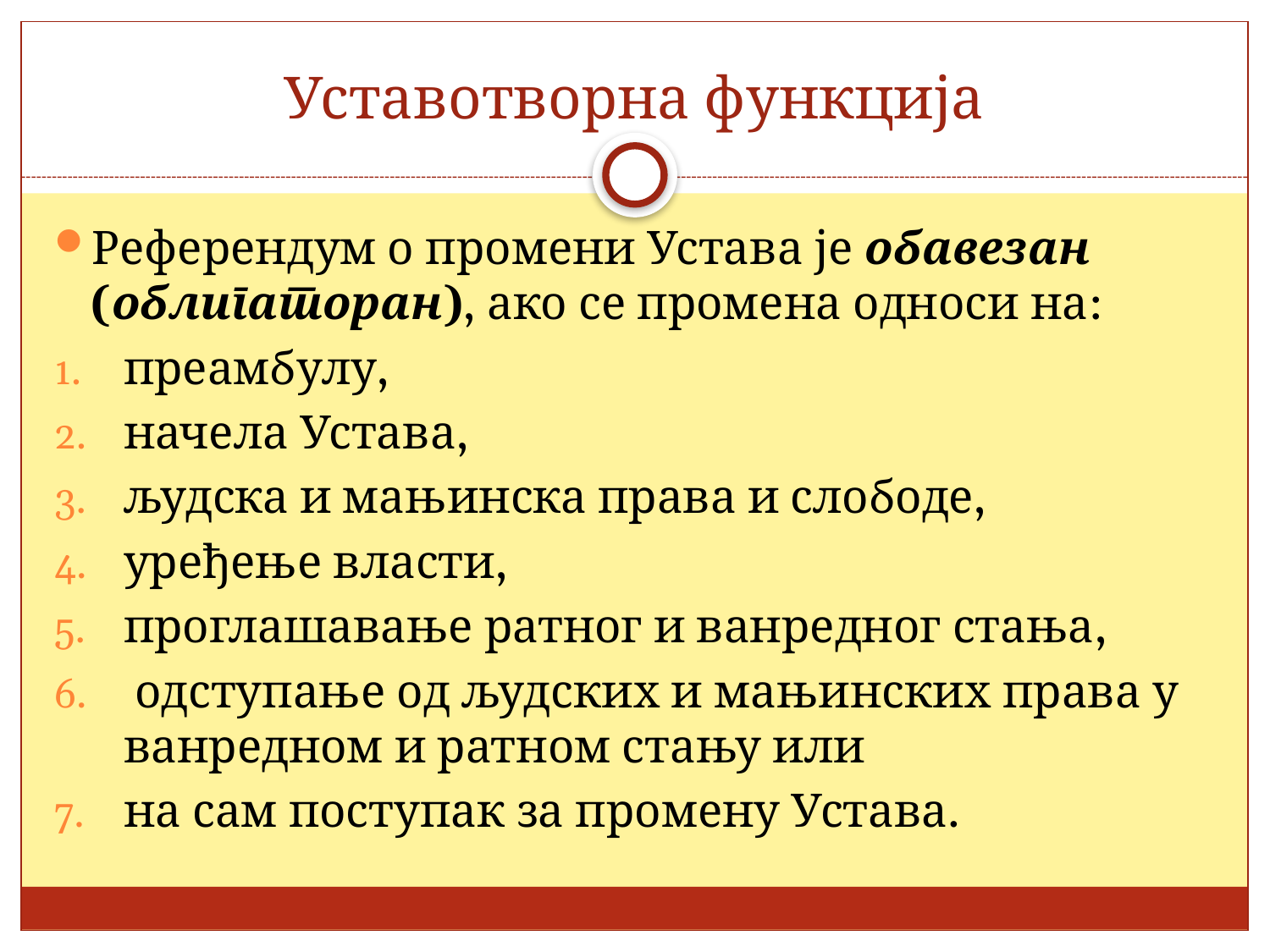

# Уставотворна функција
Референдум о промени Устава је обавезан (облигаторан), ако се промена односи на:
преамбулу,
начела Устава,
људска и мањинска права и слободе,
уређење власти,
проглашавање ратног и ванредног стања,
 одступање од људских и мањинских права у ванредном и ратном стању или
на сам поступак за промену Устава.